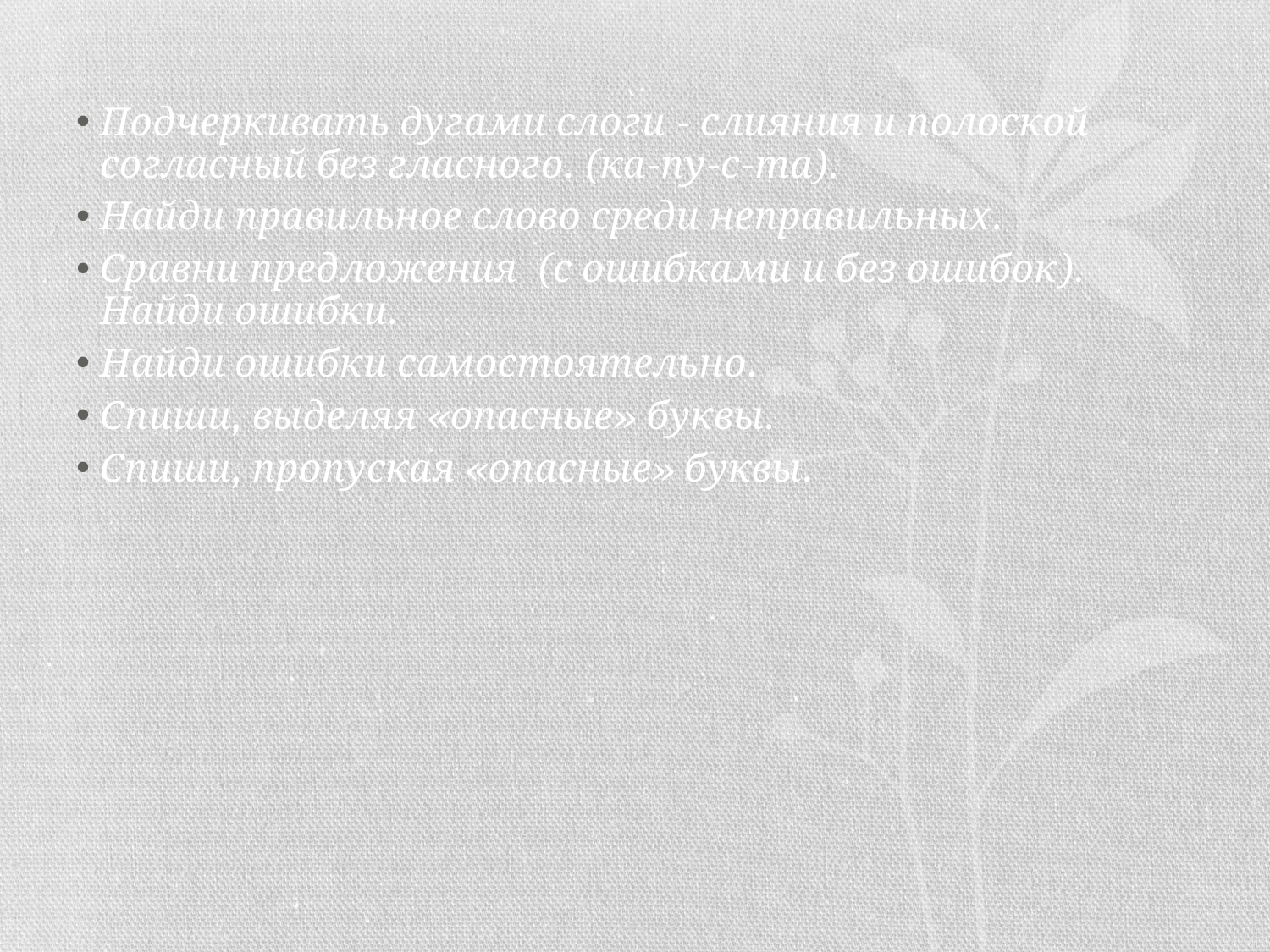

Подчеркивать дугами слоги - слияния и полоской согласный без гласного. (ка-пу-с-та).
Найди правильное слово среди неправильных.
Сравни предложения  (с ошибками и без ошибок). Найди ошибки.
Найди ошибки самостоятельно.
Спиши, выделяя «опасные» буквы.
Спиши, пропуская «опасные» буквы.